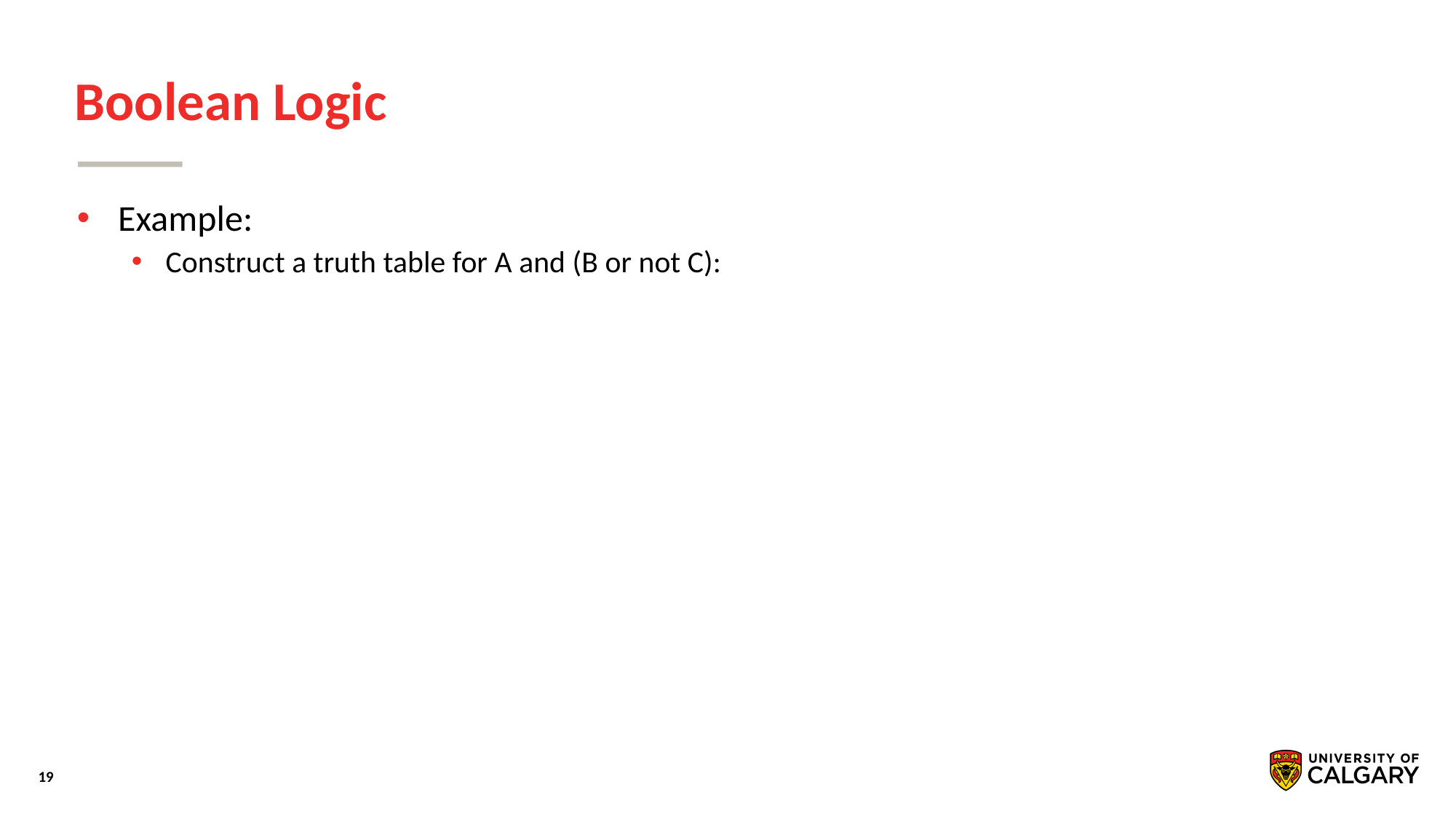

# Boolean Logic
Example:
Construct a truth table for A and (B or not C):